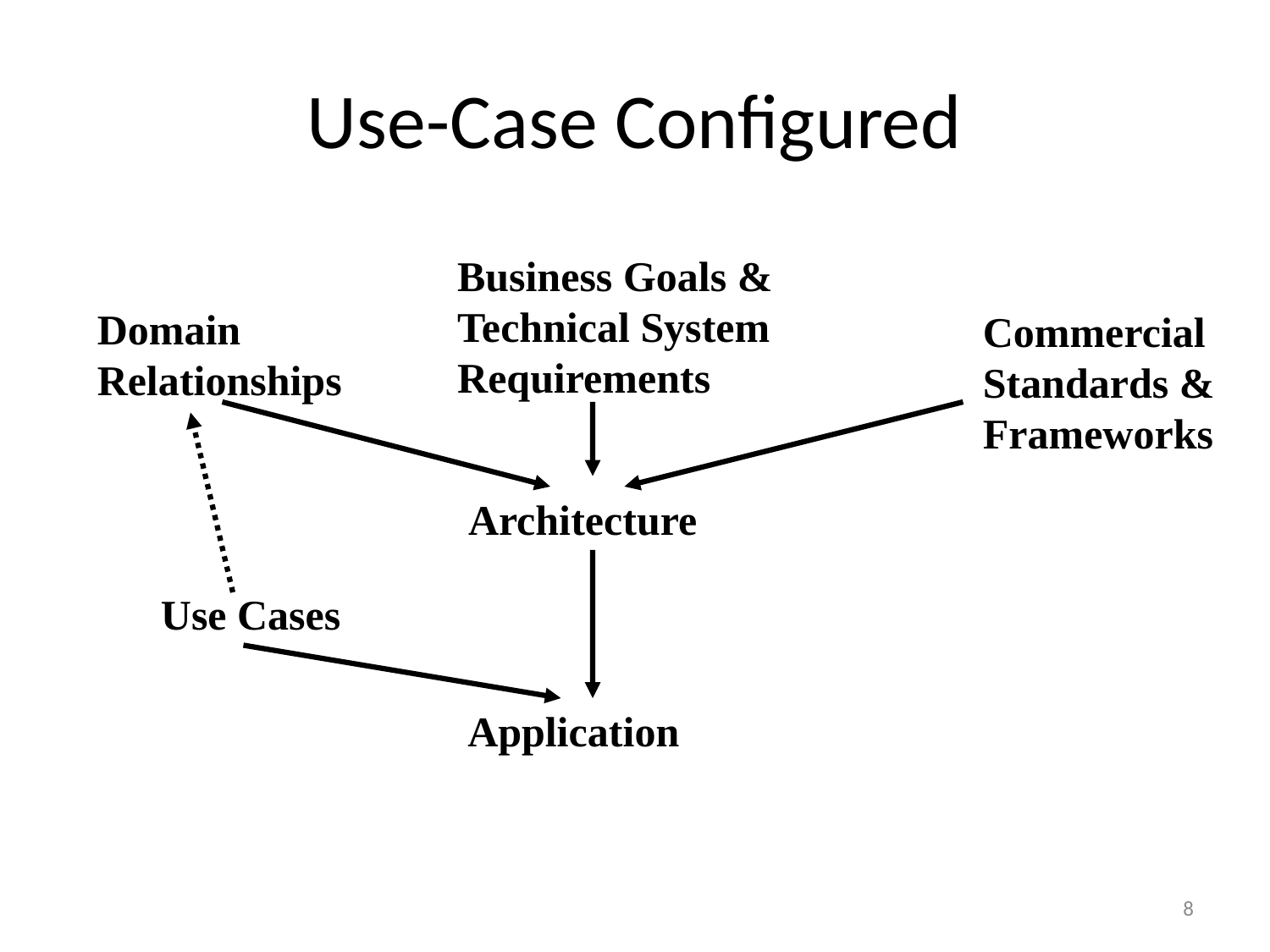

# Use-Case Configured
Business Goals &
Technical System
Requirements
Domain
Relationships
Commercial
Standards &
Frameworks

Architecture

Use Cases

Application
8